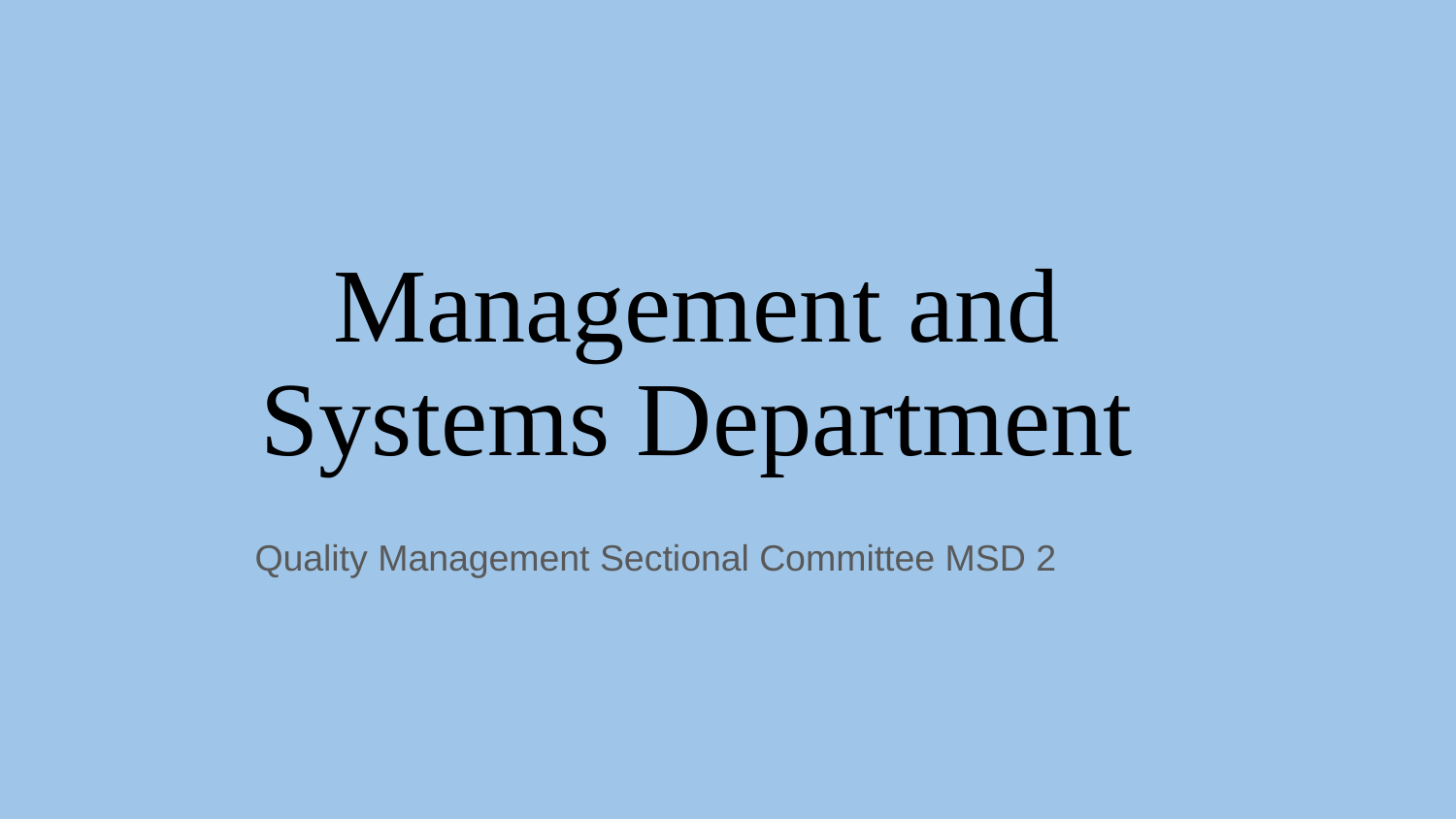

# Management and Systems Department
Quality Management Sectional Committee MSD 2